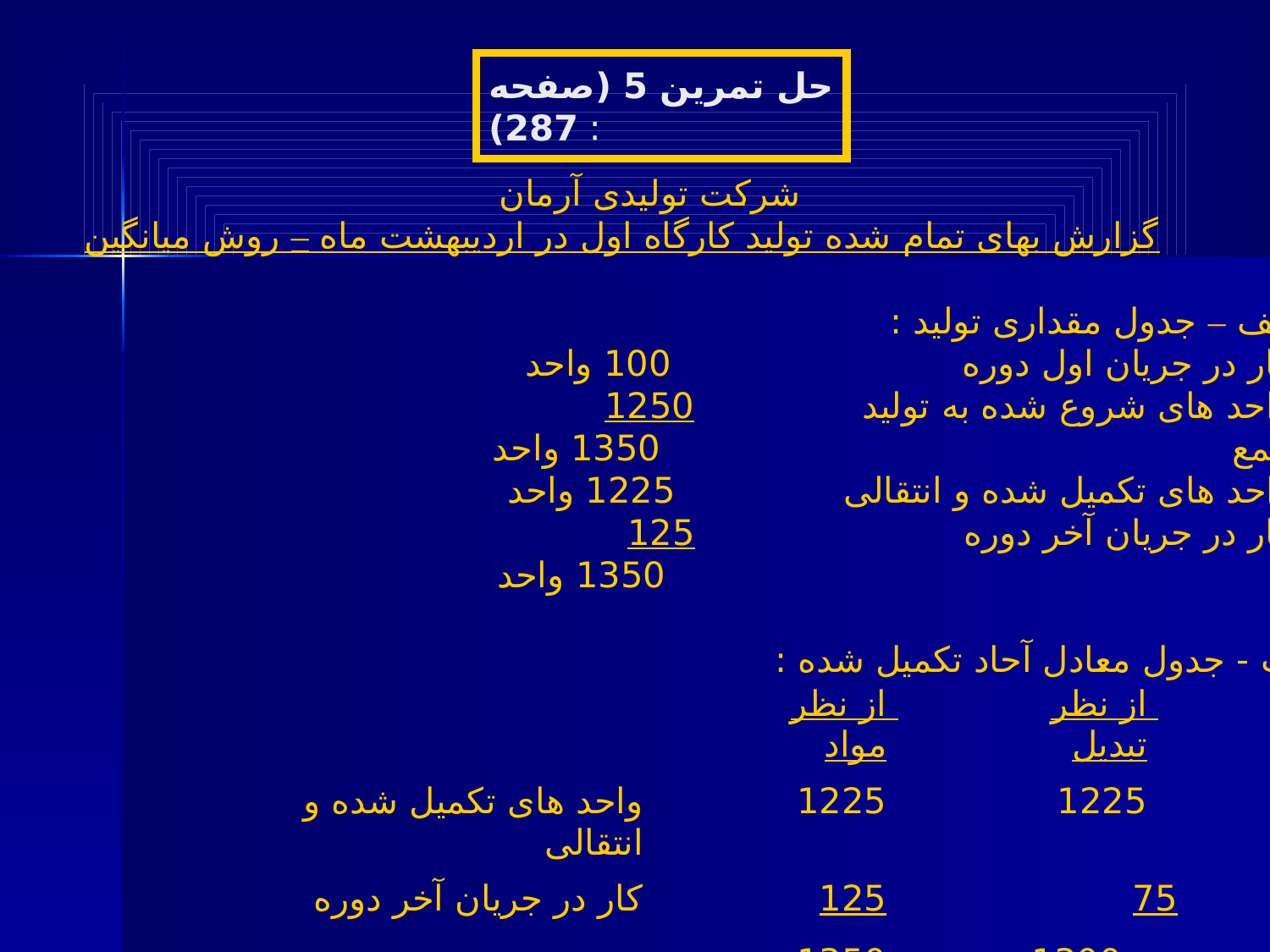

حل تمرین 5 (صفحه 287) :
                                            شرکت تولیدی آرمان
            گزارش بهای تمام شده تولید کارگاه اول در اردیبهشت ماه – روش میانگین

الف – جدول مقداری تولید :
کار در جریان اول دوره                          100 واحد
واحد های شروع شده به تولید               1250
جمع                                                   1350 واحد
واحد های تکمیل شده و انتقالی               1225 واحد
کار در جریان آخر دوره                        125
                                                        1350 واحد

ب - جدول معادل آحاد تکمیل شده :

|  |  | از نظر مواد |  | از نظر تبدیل |  |  |
| --- | --- | --- | --- | --- | --- | --- |
| واحد های تکمیل شده و انتقالی |  | 1225 |  | 1225 |  |  |
| کار در جریان آخر دوره |  | 125 |  | 75 |  |  |
| جمع |  | 1350 |  | 1300 واحد |  |  |